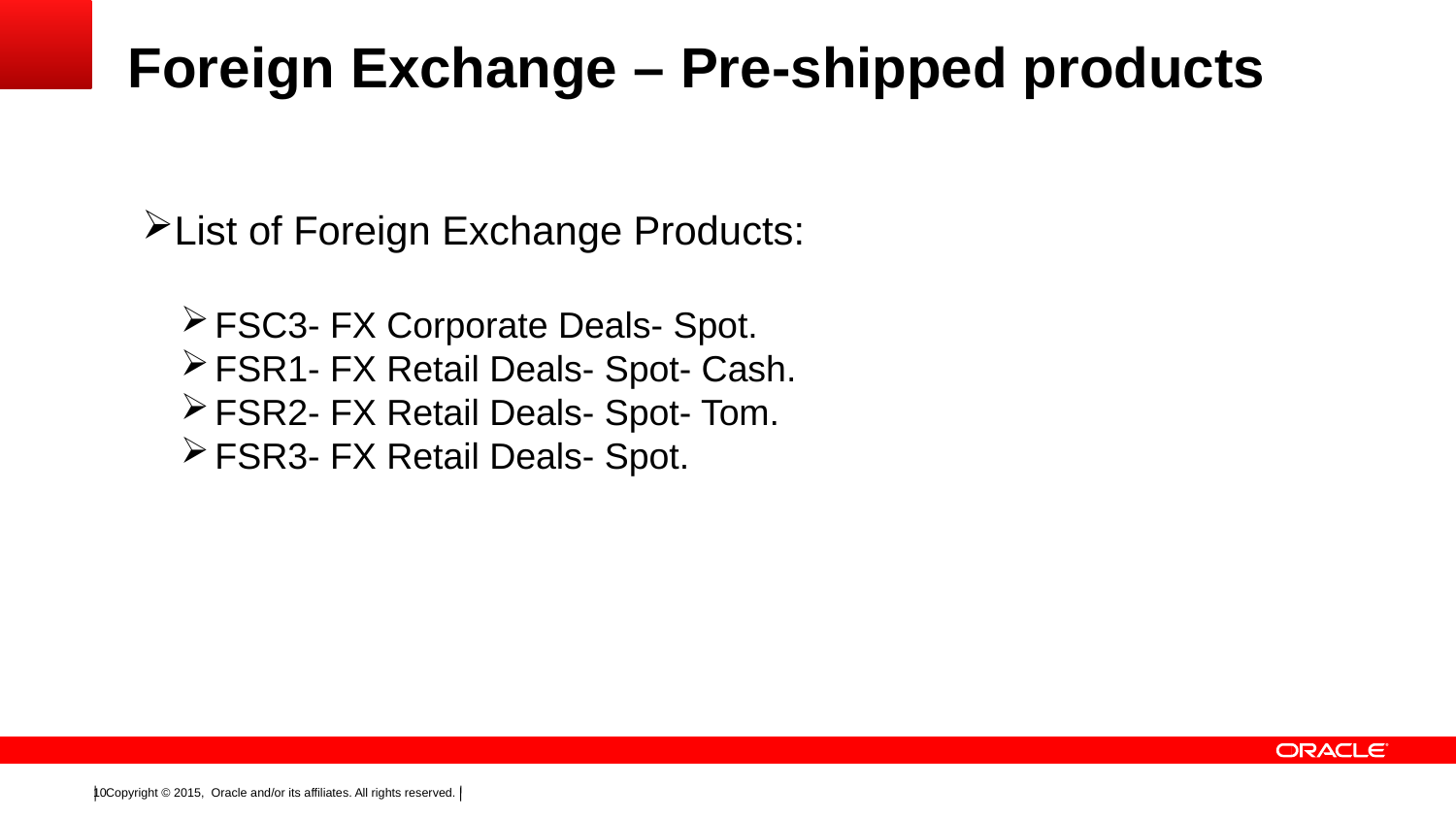

# Foreign Exchange – Pre-shipped products
List of Foreign Exchange Products:

FSC3- FX Corporate Deals- Spot.
FSR1- FX Retail Deals- Spot- Cash.
FSR2- FX Retail Deals- Spot- Tom.
FSR3- FX Retail Deals- Spot.